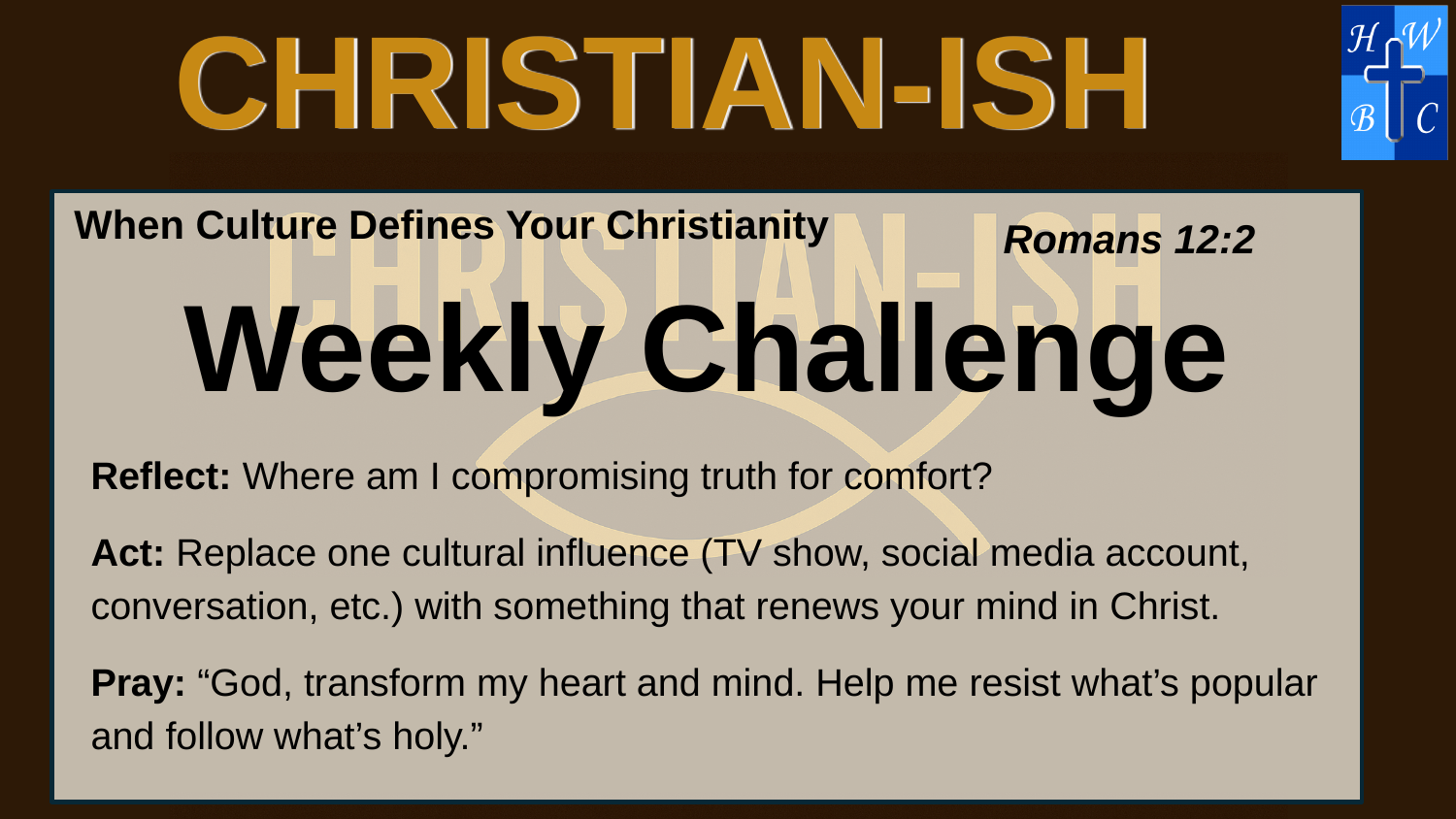

CHRISTIAN-ISH

When Culture Defines Your Christianity
Romans 12:2
Weekly Challenge
Reflect: Where am I compromising truth for comfort?
Act: Replace one cultural influence (TV show, social media account, conversation, etc.) with something that renews your mind in Christ.
Pray: “God, transform my heart and mind. Help me resist what’s popular and follow what’s holy.”